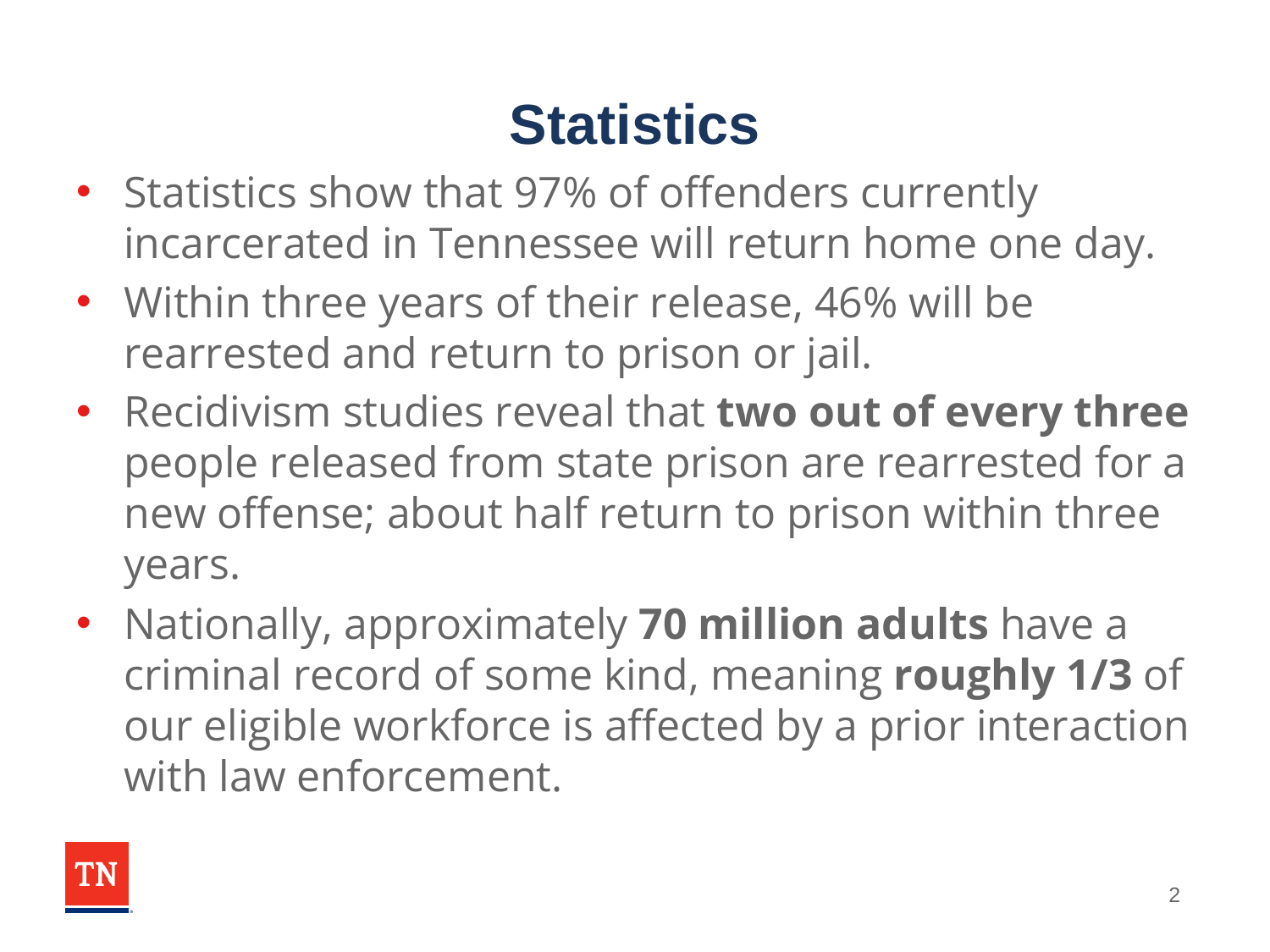

# Statistics
Statistics show that 97% of offenders currently incarcerated in Tennessee will return home one day.
Within three years of their release, 46% will be rearrested and return to prison or jail.
Recidivism studies reveal that two out of every three people released from state prison are rearrested for a new offense; about half return to prison within three years.
Nationally, approximately 70 million adults have a criminal record of some kind, meaning roughly 1/3 of our eligible workforce is affected by a prior interaction with law enforcement.